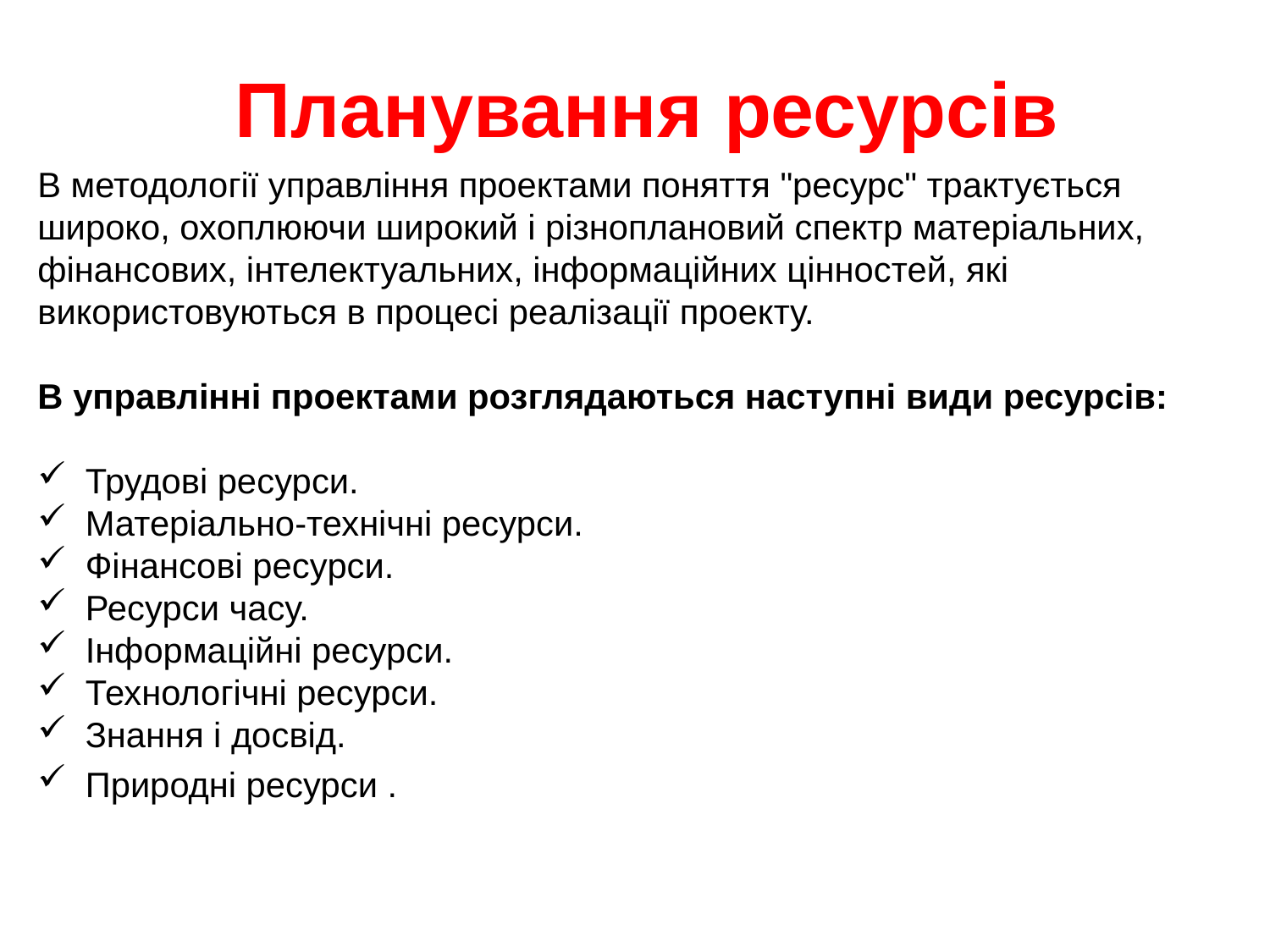

# Планування ресурсів
В методології управління проектами поняття "ресурс" трактується широко, охоплюючи широкий і різноплановий спектр матеріальних, фінансових, інтелектуальних, інформаційних цінностей, які використовуються в процесі реалізації проекту.

В управлінні проектами розглядаються наступні види ресурсів:

Трудові ресурси.
Матеріально-технічні ресурси.
Фінансові ресурси.
Ресурси часу.
Інформаційні ресурси.
Технологічні ресурси.
Знання і досвід.
Природні ресурси .